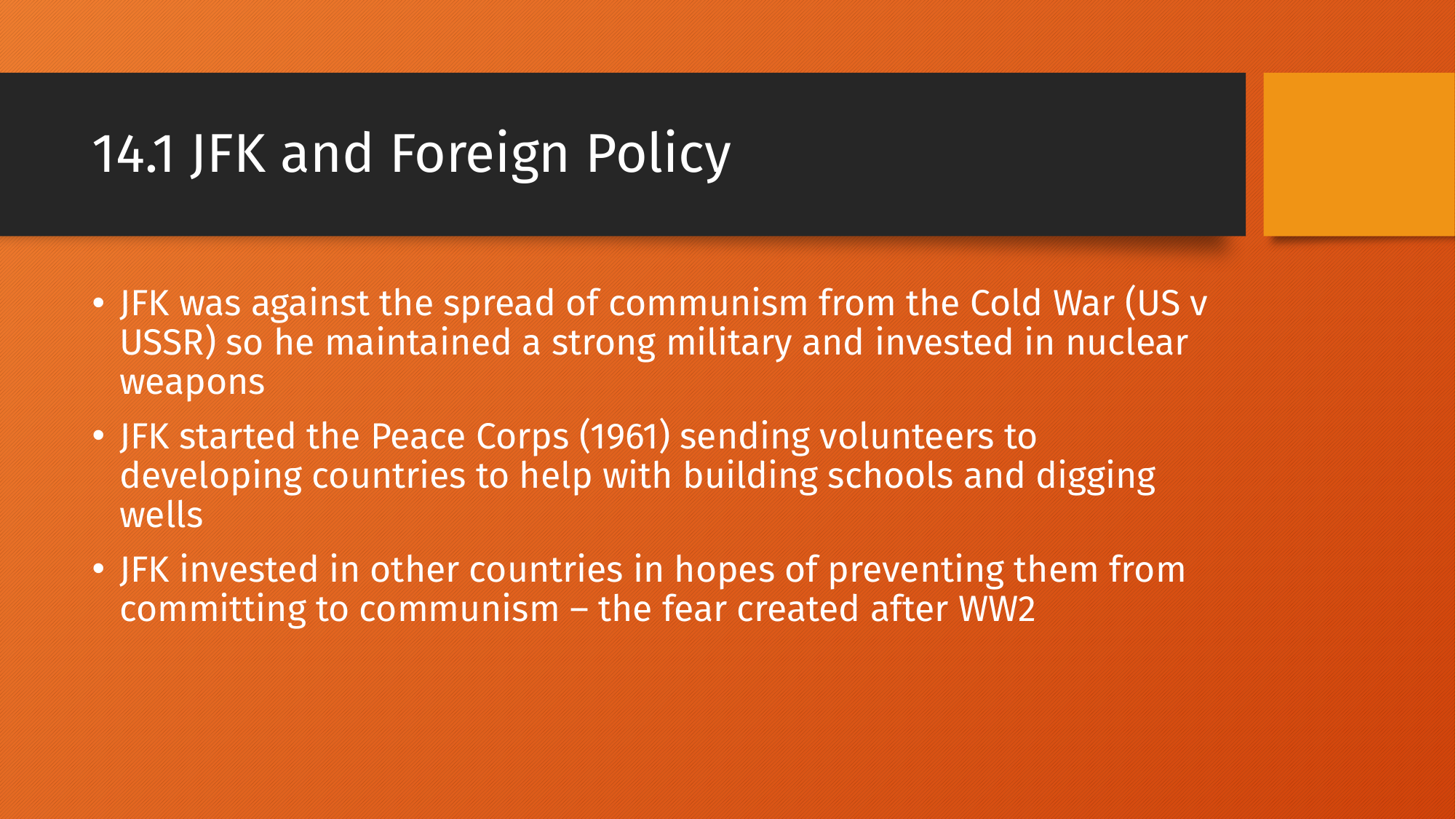

# 14.1 JFK and Foreign Policy
JFK was against the spread of communism from the Cold War (US v USSR) so he maintained a strong military and invested in nuclear weapons
JFK started the Peace Corps (1961) sending volunteers to developing countries to help with building schools and digging wells
JFK invested in other countries in hopes of preventing them from committing to communism – the fear created after WW2